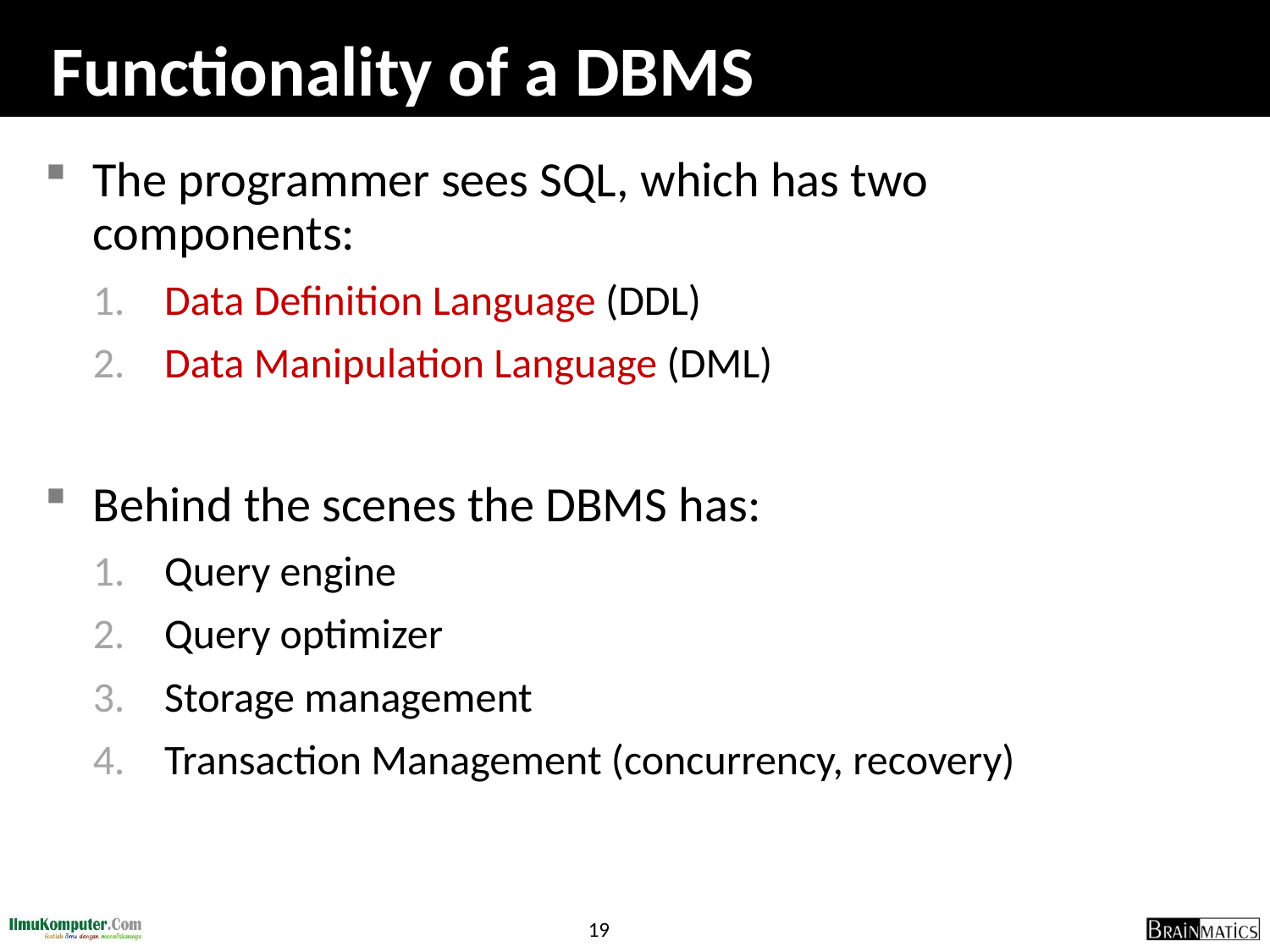

# Functionality of a DBMS
The programmer sees SQL, which has two components:
Data Definition Language (DDL)
Data Manipulation Language (DML)

Behind the scenes the DBMS has:
Query engine
Query optimizer
Storage management
Transaction Management (concurrency, recovery)